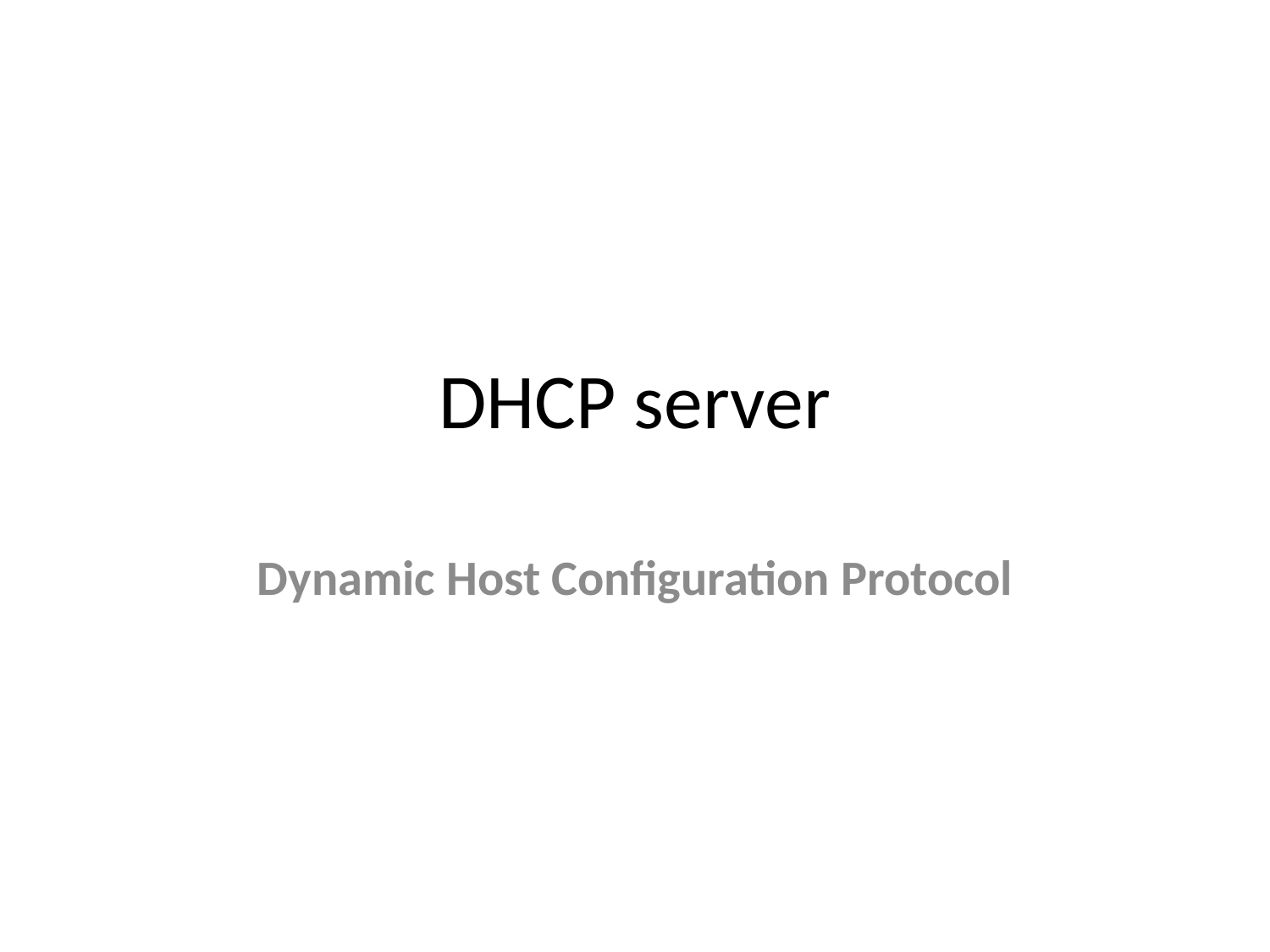

# DHCP server
Dynamic Host Configuration Protocol